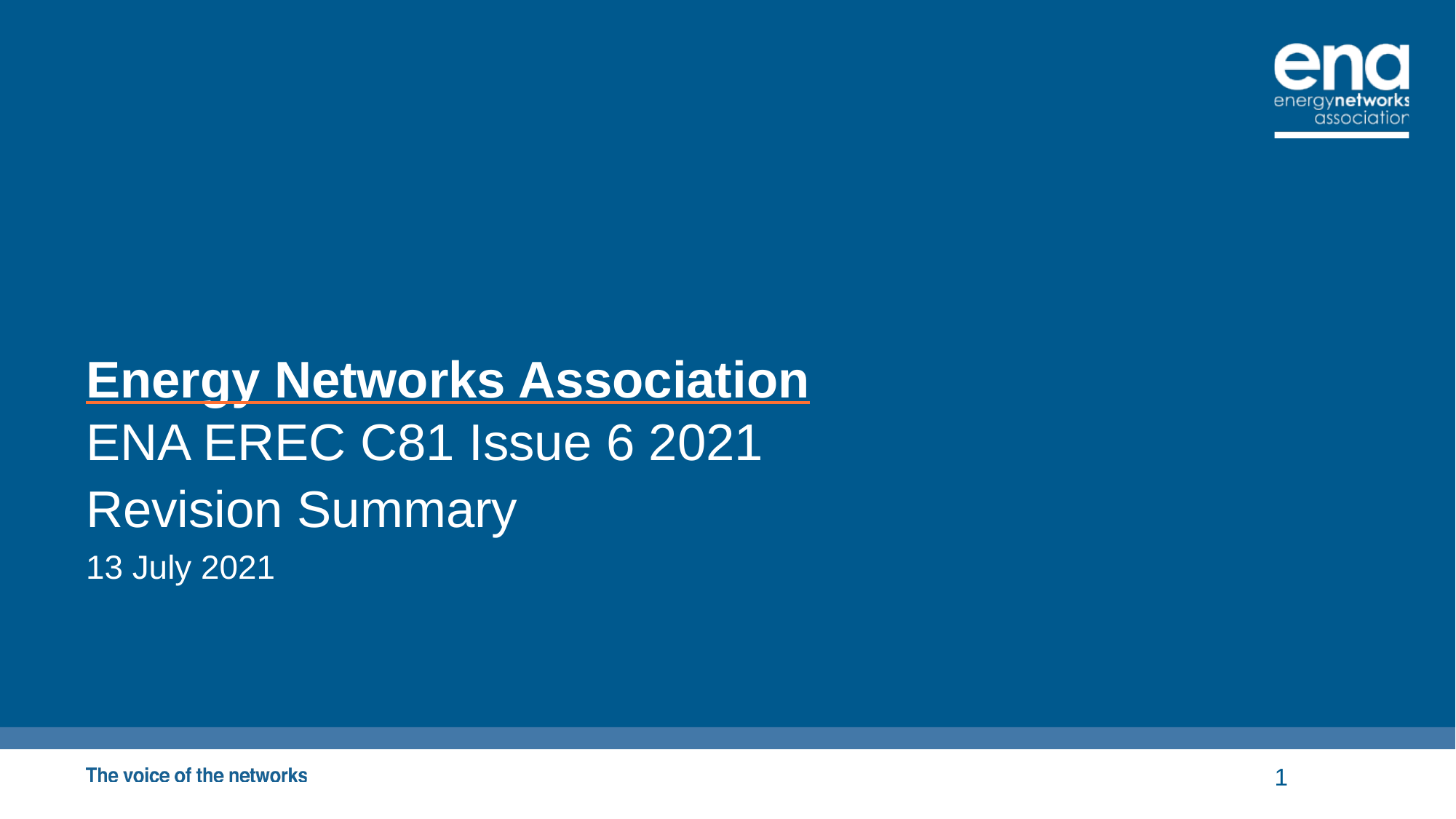

# Energy Networks Association
ENA EREC C81 Issue 6 2021
Revision Summary
13 July 2021
1